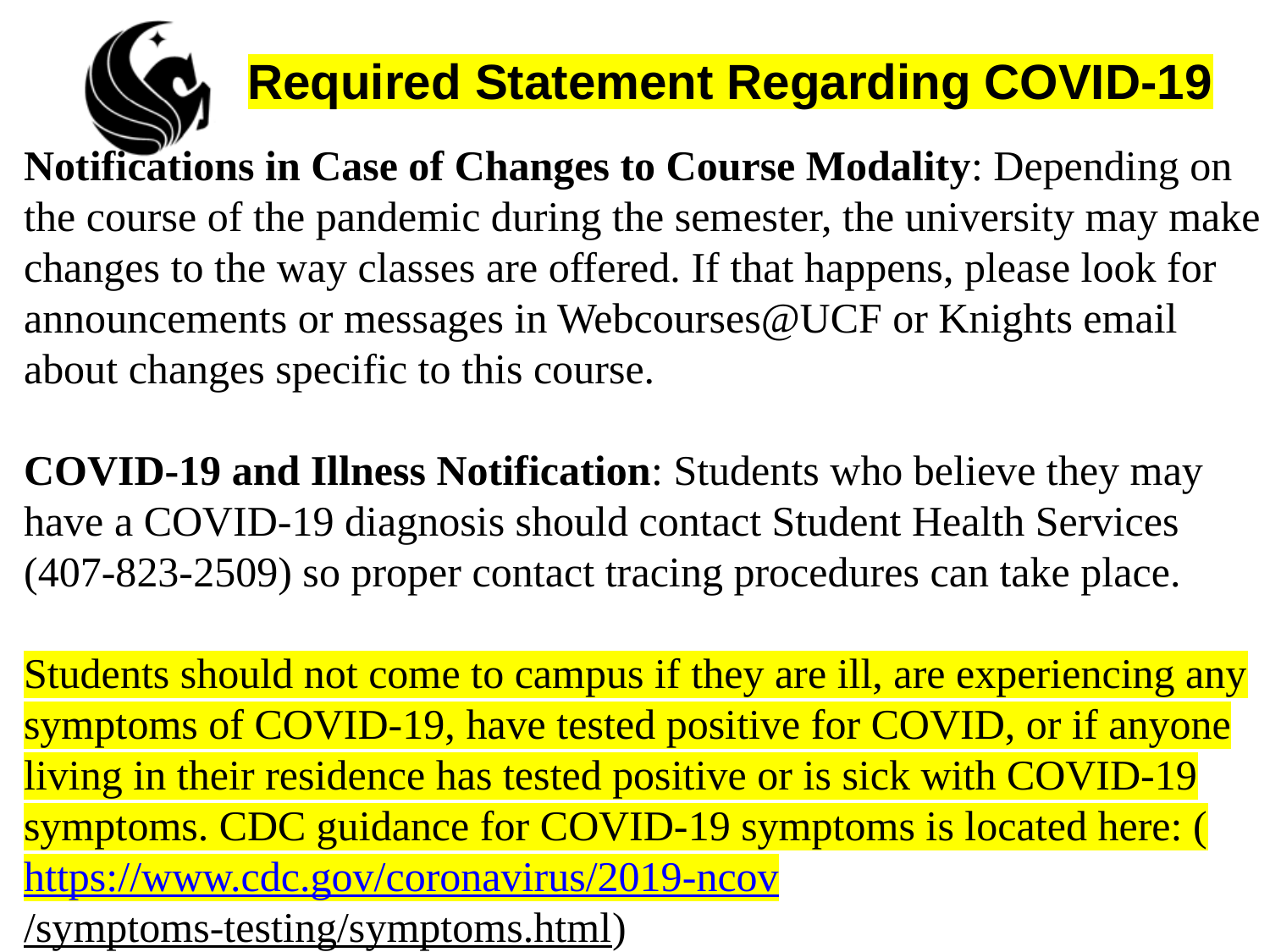

# Required Statement Regarding COVID-19
Notifications in Case of Changes to Course Modality: Depending on the course of the pandemic during the semester, the university may make changes to the way classes are offered. If that happens, please look for announcements or messages in Webcourses@UCF or Knights email about changes specific to this course.

COVID-19 and Illness Notification: Students who believe they may have a COVID-19 diagnosis should contact Student Health Services (407-823-2509) so proper contact tracing procedures can take place.

Students should not come to campus if they are ill, are experiencing any symptoms of COVID-19, have tested positive for COVID, or if anyone living in their residence has tested positive or is sick with COVID-19 symptoms. CDC guidance for COVID-19 symptoms is located here: (https://www.cdc.gov/coronavirus/2019-ncov/symptoms-testing/symptoms.html)